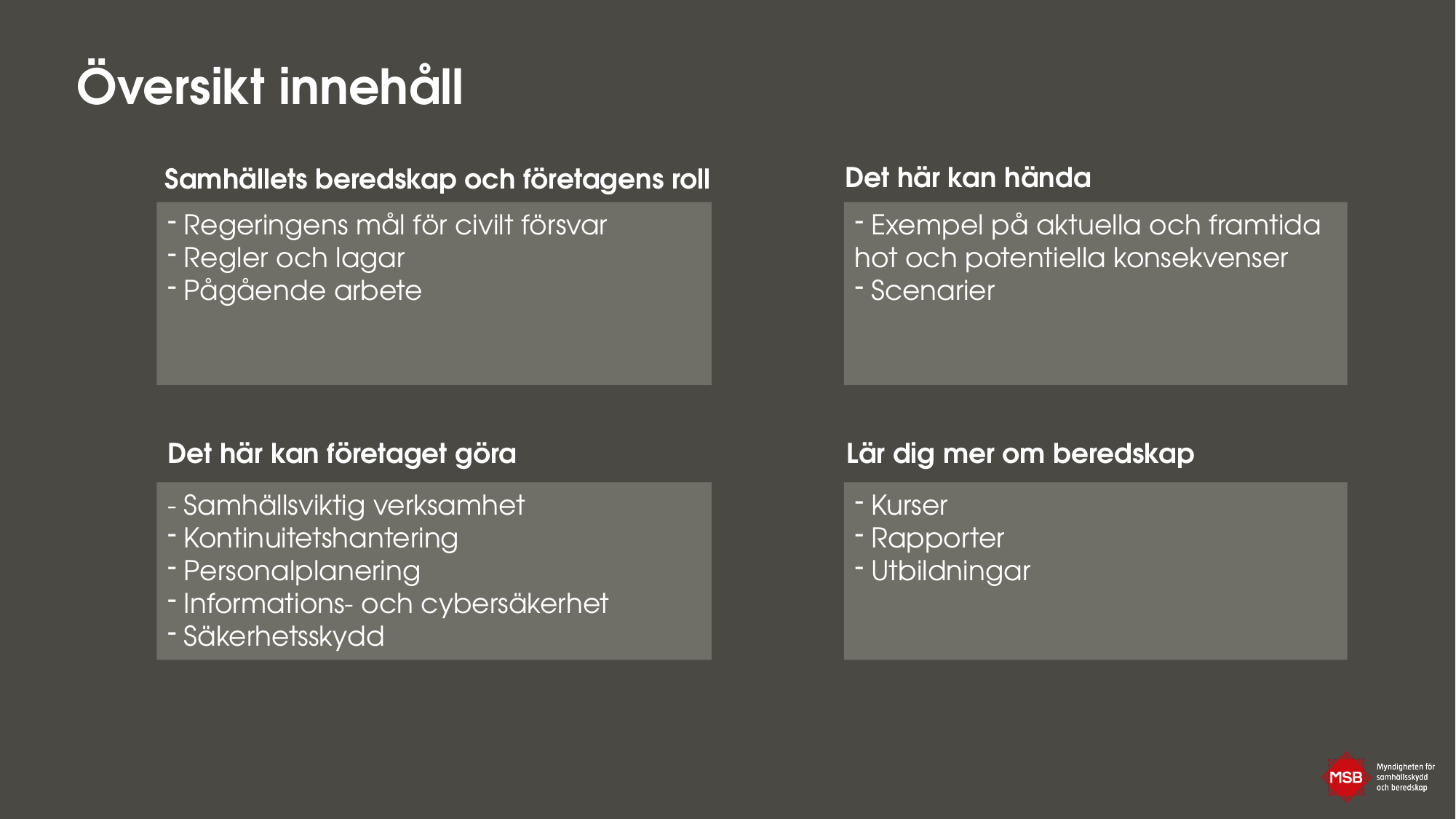

# Översikt innehåll
Samhällets beredskap och företagens roll
Det här kan hända
 Regeringens mål för civilt försvar
 Regler och lagar
 Pågående arbete
 Exempel på aktuella och framtida hot och potentiella konsekvenser
 Scenarier
Det här kan företaget göra
Lär dig mer om beredskap
- Samhällsviktig verksamhet
 Kontinuitetshantering
 Personalplanering
 Informations- och cybersäkerhet
 Säkerhetsskydd
 Kurser
 Rapporter
 Utbildningar